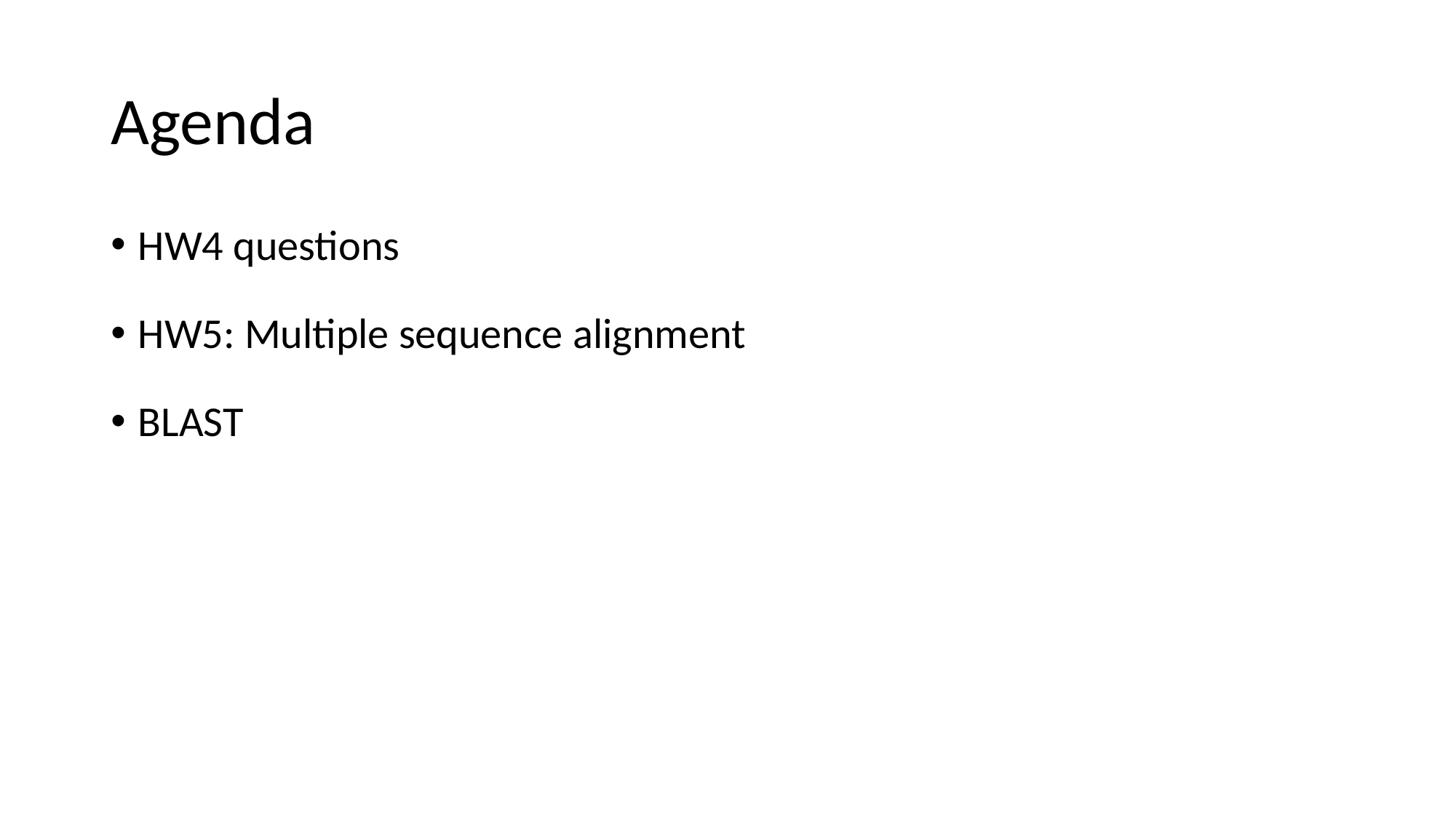

# Agenda
HW4 questions
HW5: Multiple sequence alignment
BLAST